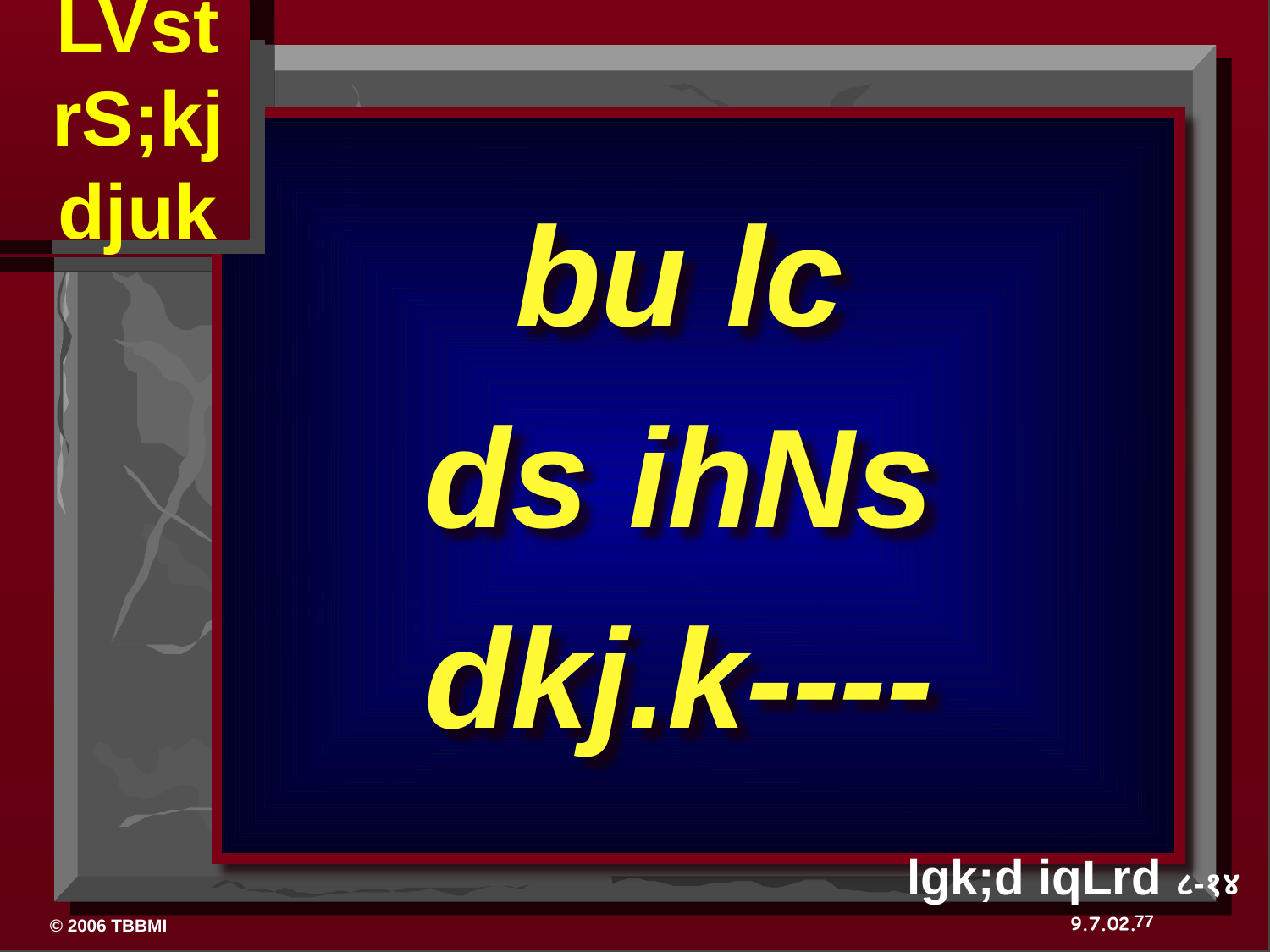

LVst
rS;kj
djuk

bu lc
ds ihNs
dkj.k----

lgk;d iqLrd ८-१४

77